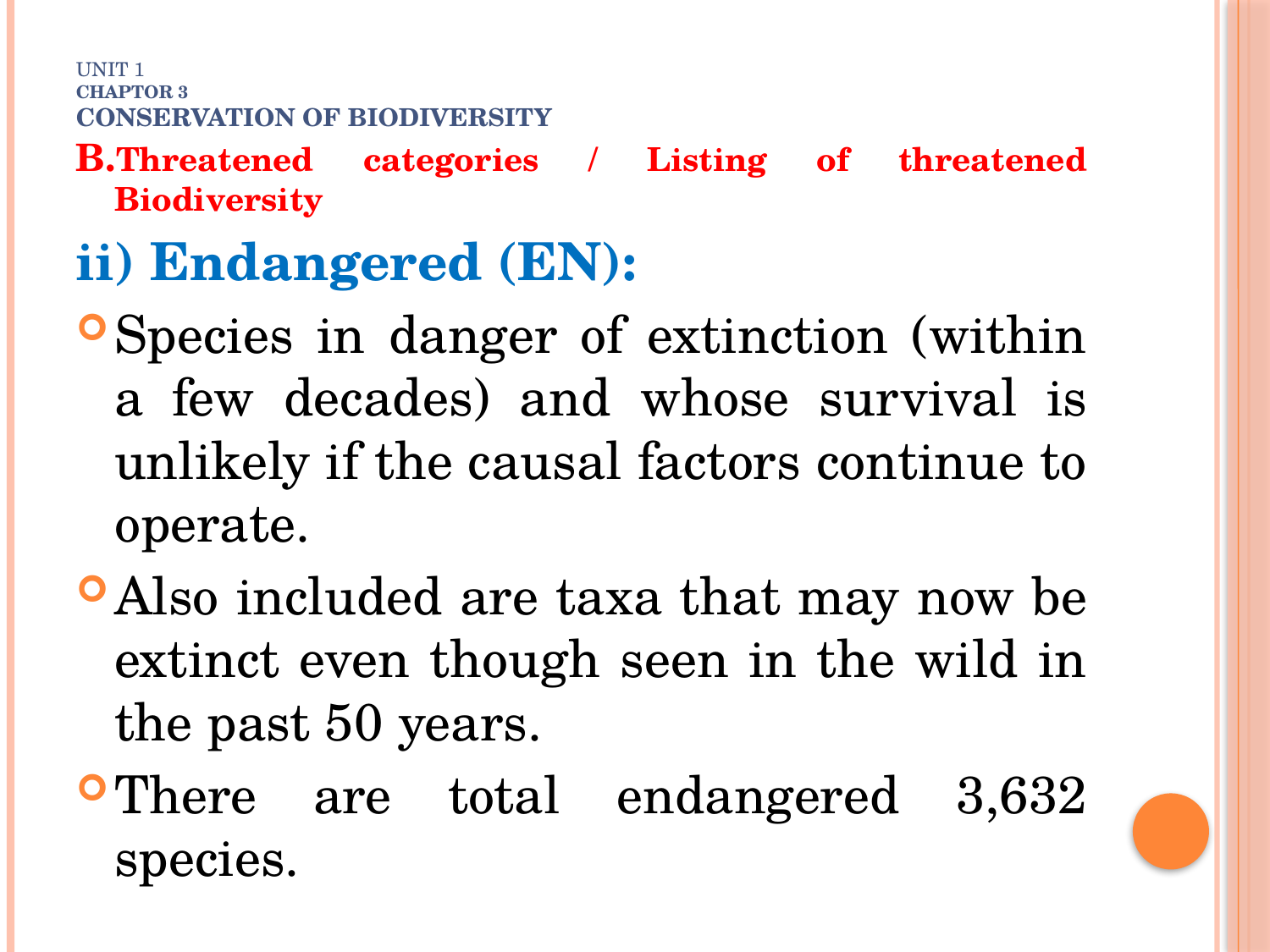

# Unit 1 Chaptor 3 Conservation of biodiversity
B.Threatened categories / Listing of threatened Biodiversity
ii) Endangered (EN):
Species in danger of extinction (within a few decades) and whose survival is unlikely if the causal factors continue to operate.
Also included are taxa that may now be extinct even though seen in the wild in the past 50 years.
There are total endangered 3,632 species.